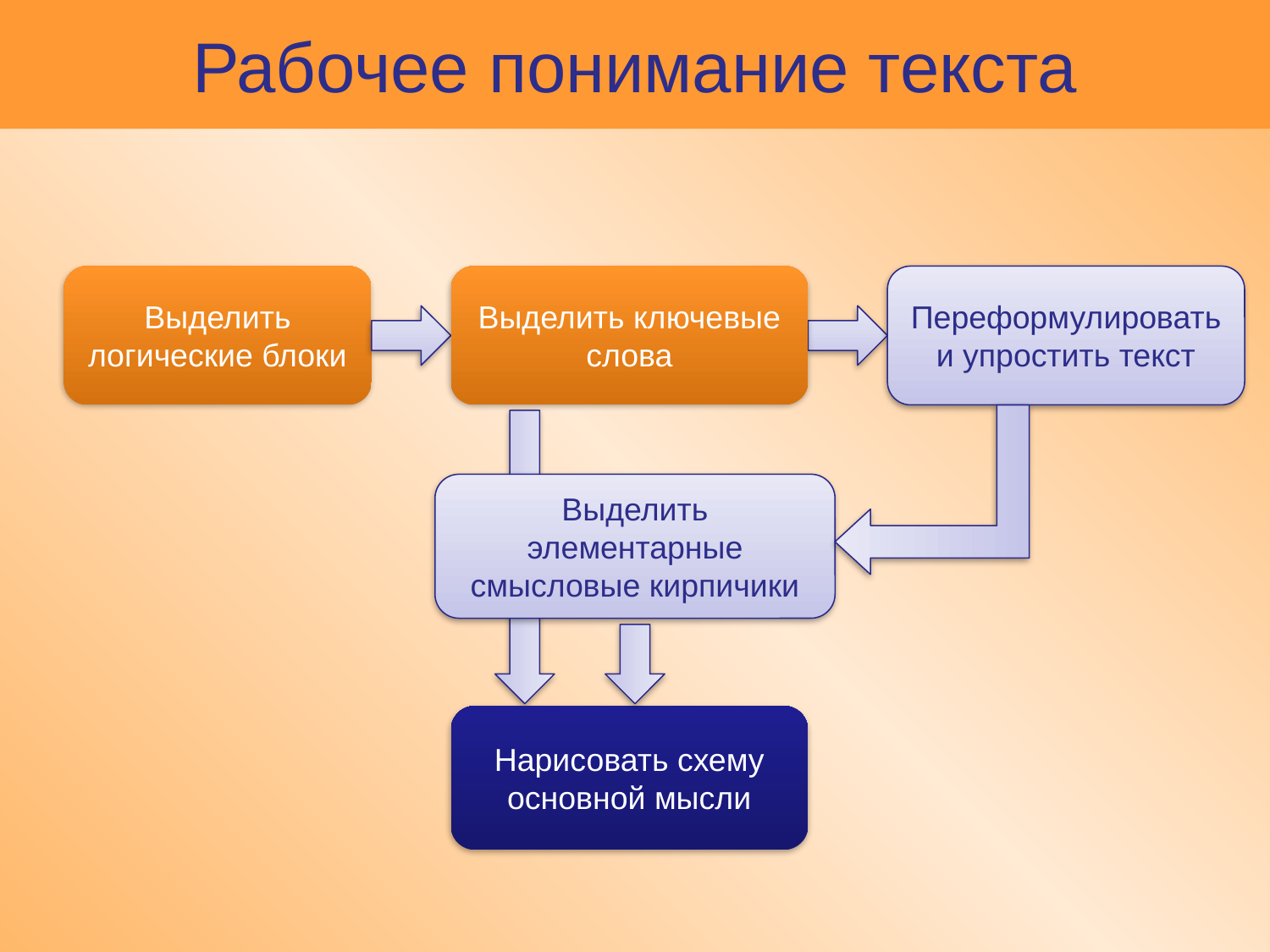

Рабочее понимание текста
Выделить
логические блоки
Выделить ключевые слова
Переформулировать и упростить текст

Выделить элементарные смысловые кирпичики

Нарисовать схему основной мысли